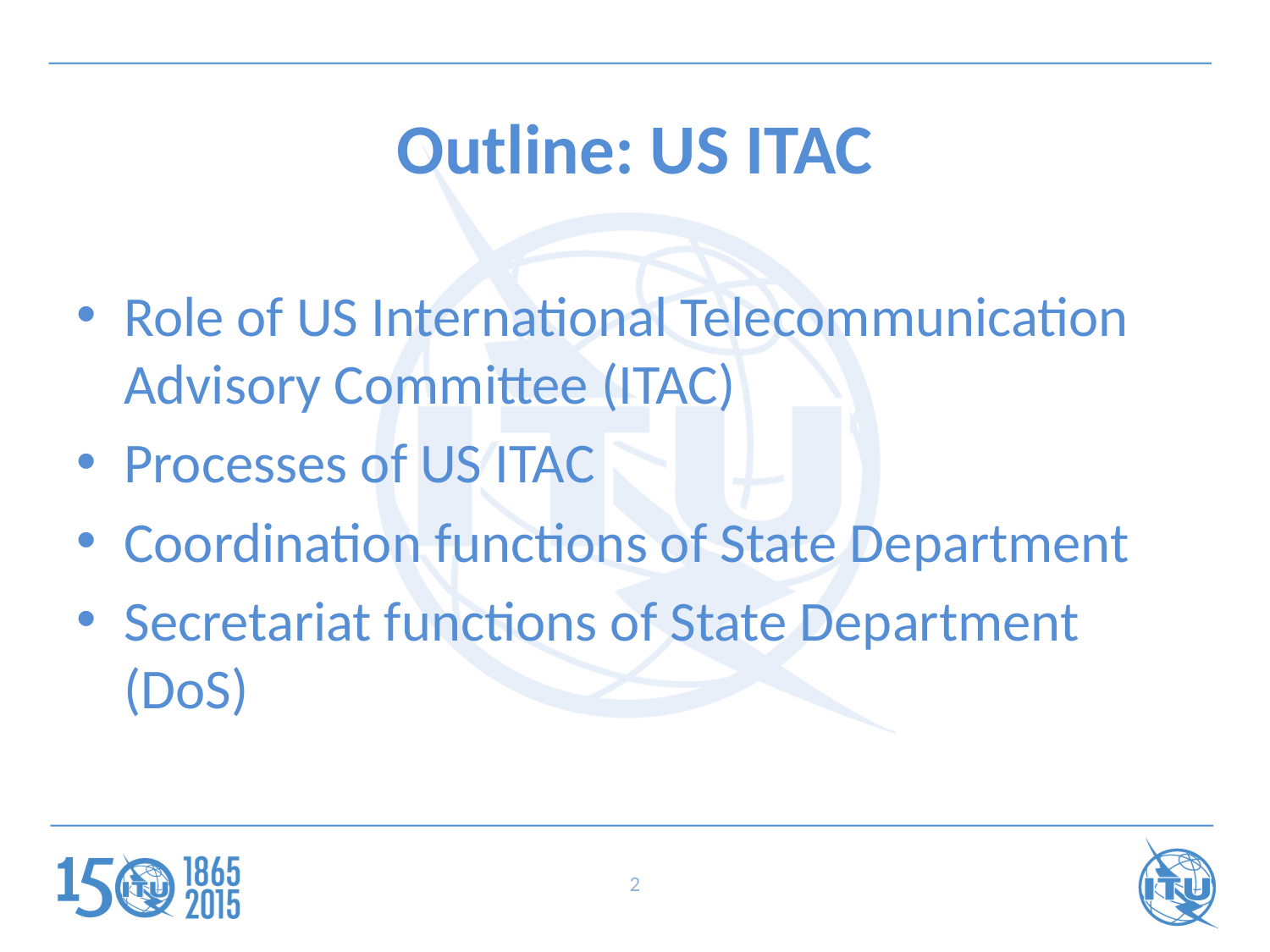

# Outline: US ITAC
Role of US International Telecommunication Advisory Committee (ITAC)
Processes of US ITAC
Coordination functions of State Department
Secretariat functions of State Department (DoS)

2